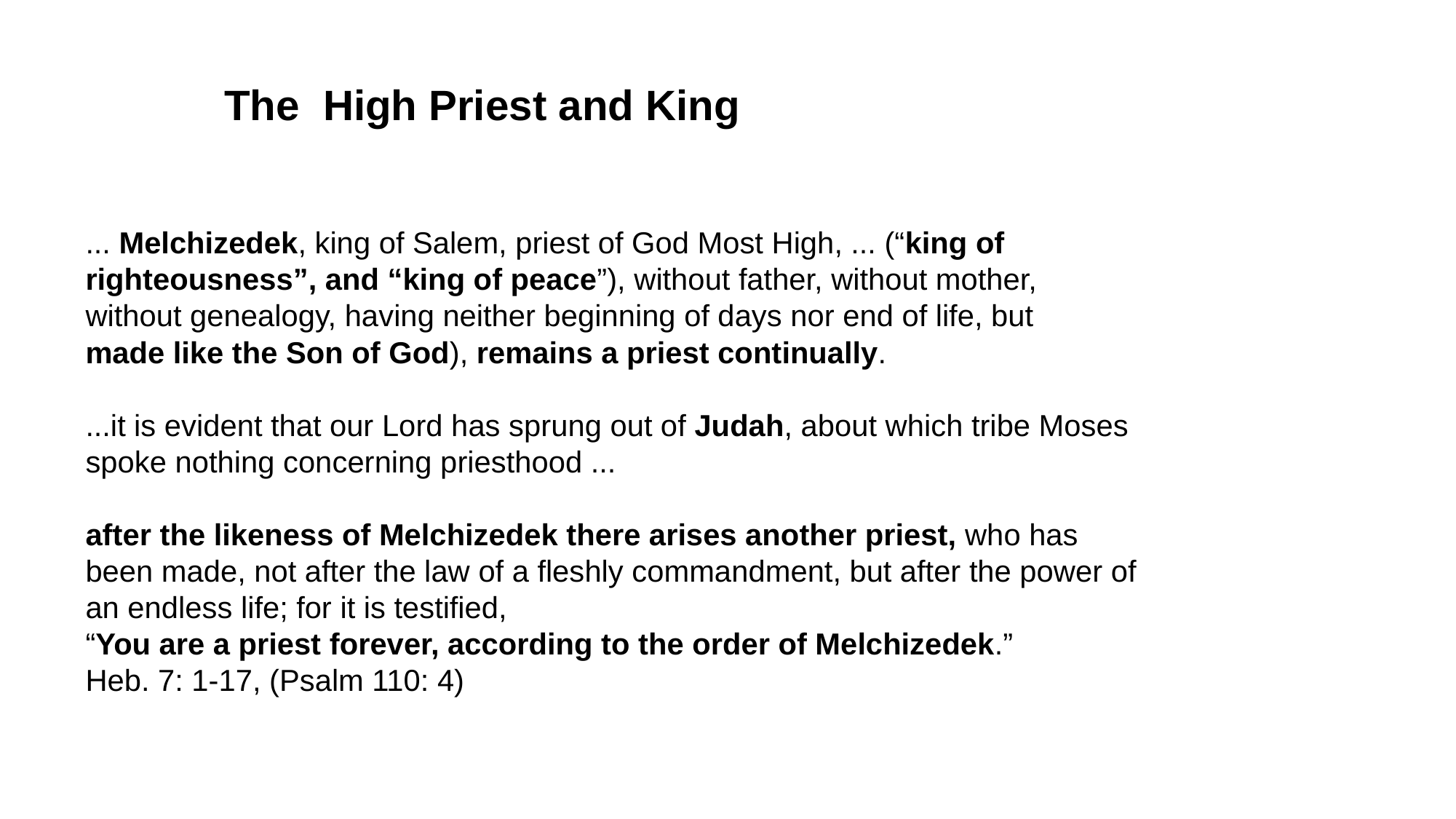

The  High Priest and King
... Melchizedek, king of Salem, priest of God Most High, ... (“king of righteousness”, and “king of peace”), without father, without mother,
without genealogy, having neither beginning of days nor end of life, but
made like the Son of God), remains a priest continually.

...it is evident that our Lord has sprung out of Judah, about which tribe Moses spoke nothing concerning priesthood ...

after the likeness of Melchizedek there arises another priest, who has been made, not after the law of a fleshly commandment, but after the power of an endless life; for it is testified,
“You are a priest forever, according to the order of Melchizedek.”
Heb. 7: 1-17, (Psalm 110: 4)